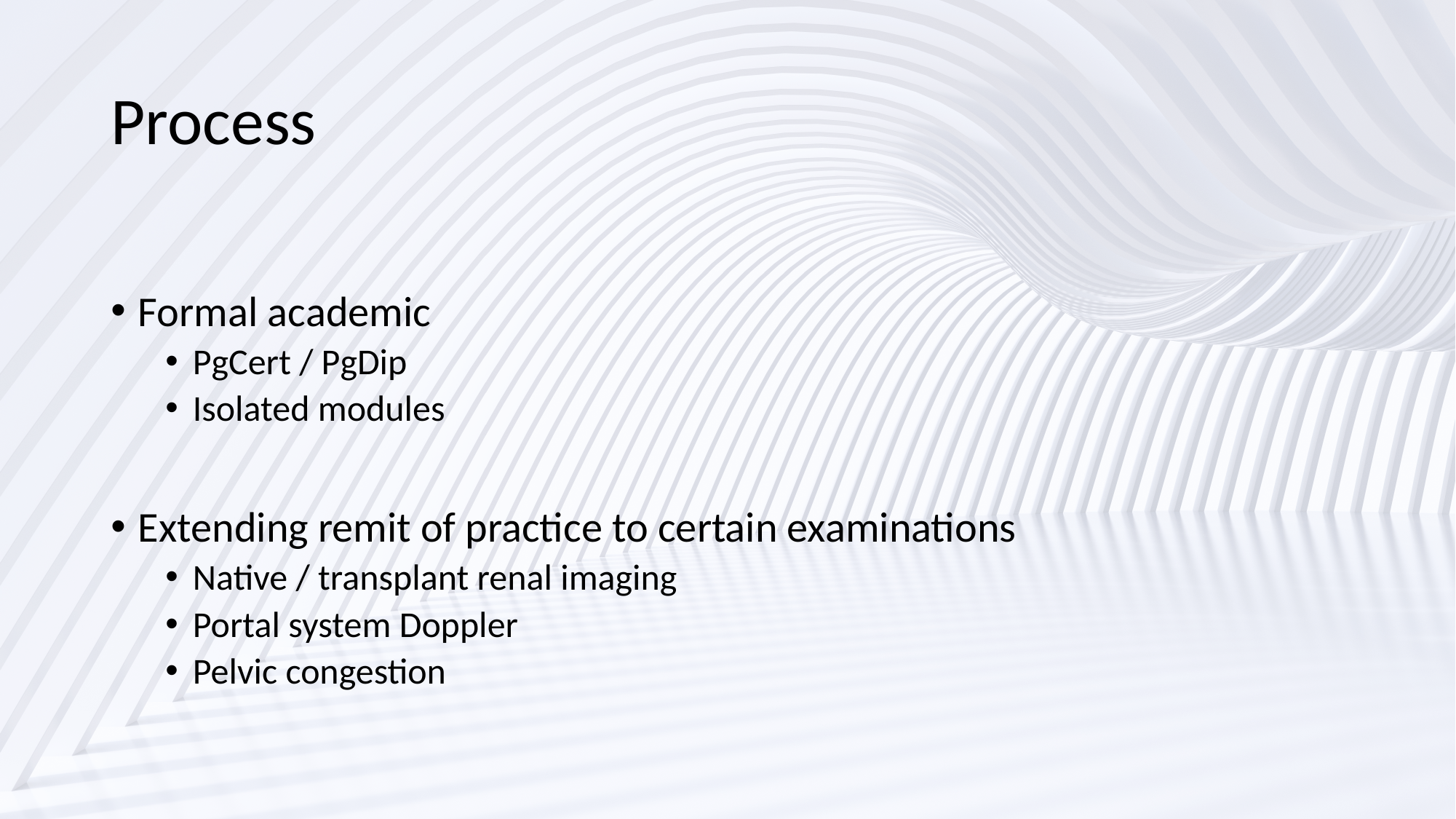

# Process

Formal academic
PgCert / PgDip
Isolated modules

Extending remit of practice to certain examinations
Native / transplant renal imaging
Portal system Doppler
Pelvic congestion